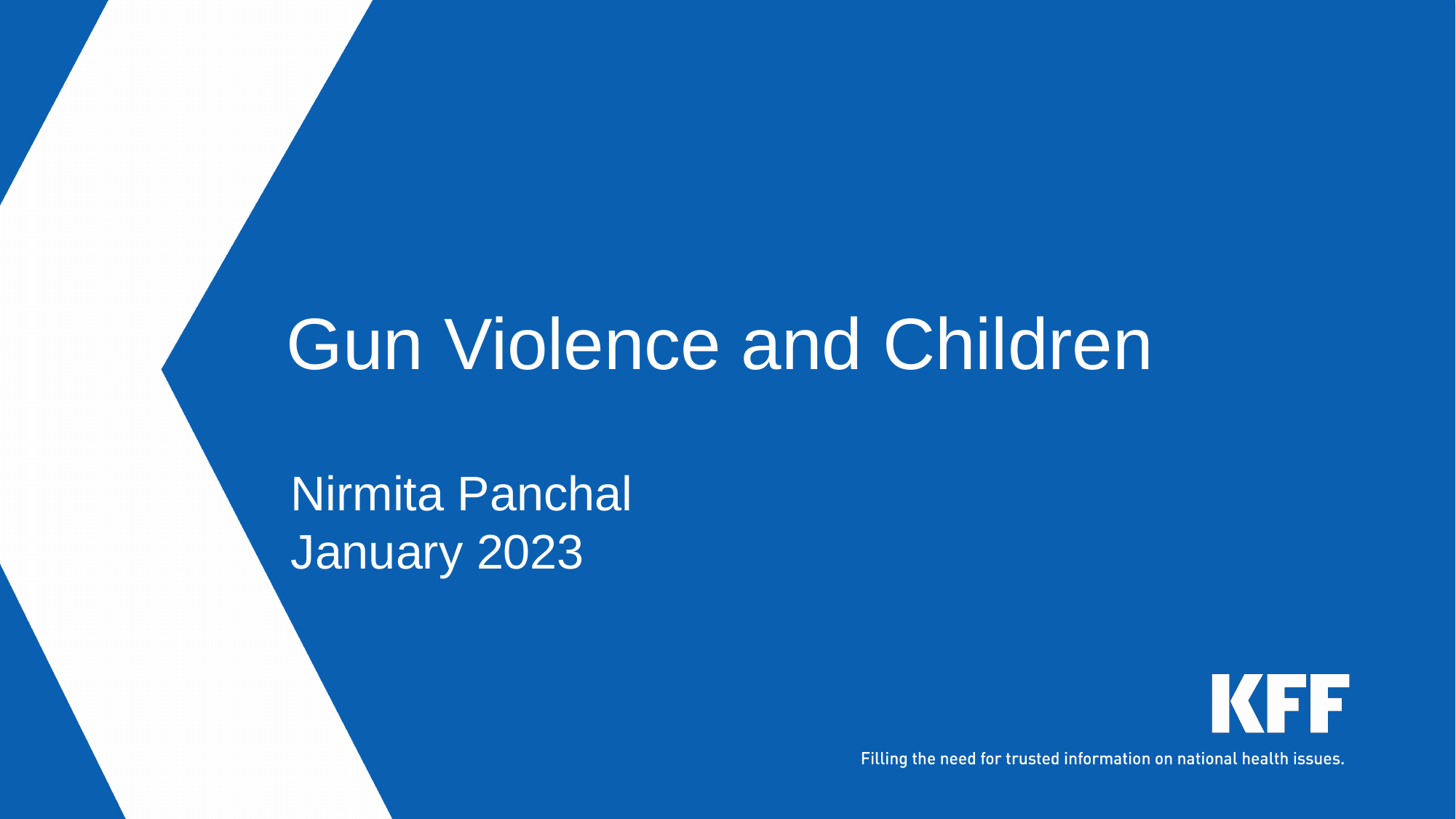

# Gun Violence and Children
Nirmita Panchal
January 2023